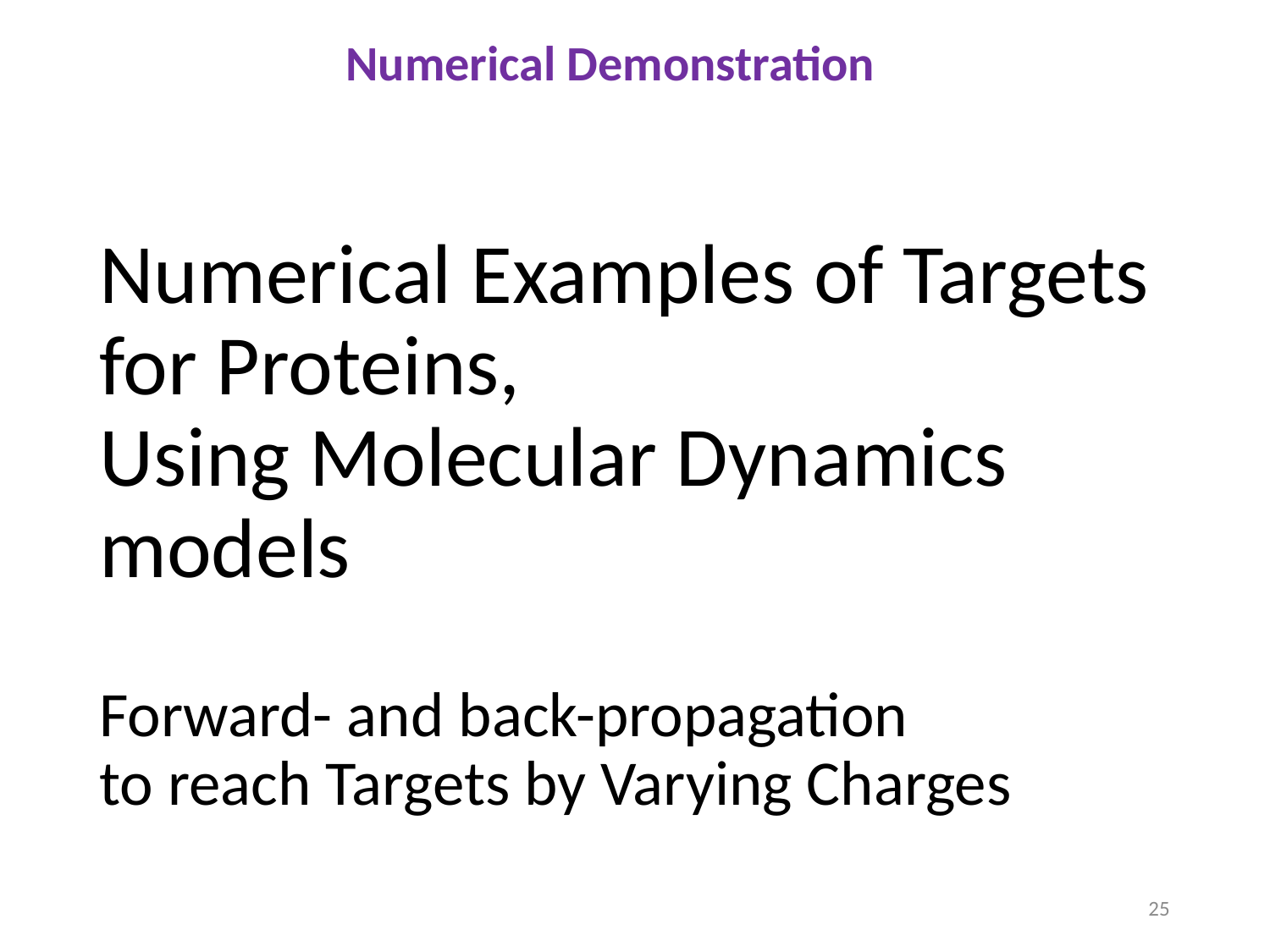

Numerical Demonstration
# Numerical Examples of Targets for Proteins, Using Molecular Dynamics models Forward- and back-propagation to reach Targets by Varying Charges
25